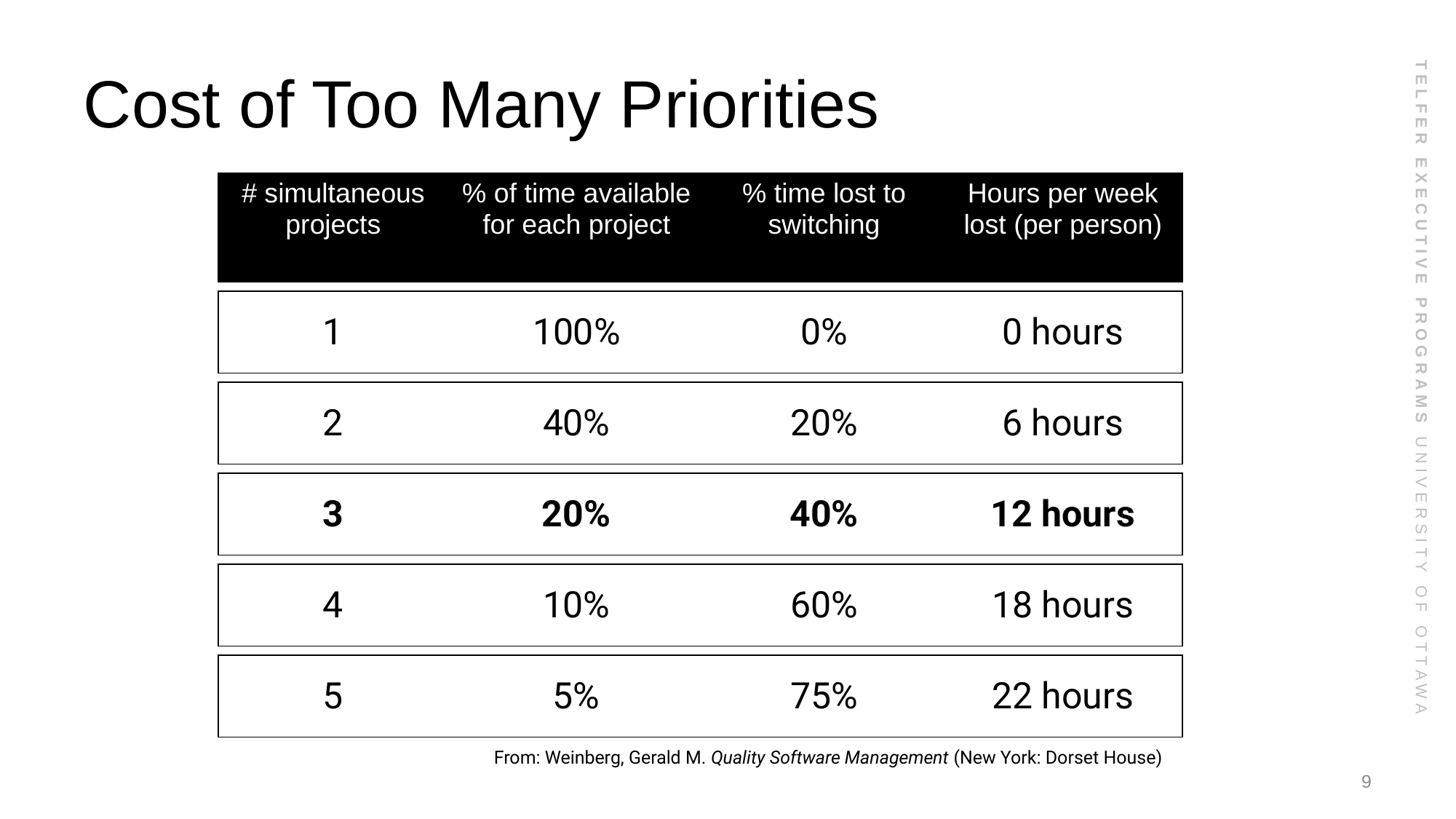

# Cost of Too Many Priorities
| # simultaneous projects | % of time available for each project | % time lost to switching | Hours per week lost (per person) |
| --- | --- | --- | --- |
| 1 | 100% | 0% | 0 hours |
| --- | --- | --- | --- |
| 2 | 40% | 20% | 6 hours |
| --- | --- | --- | --- |
| 3 | 20% | 40% | 12 hours |
| --- | --- | --- | --- |
| 4 | 10% | 60% | 18 hours |
| --- | --- | --- | --- |
| 5 | 5% | 75% | 22 hours |
| --- | --- | --- | --- |
From: Weinberg, Gerald M. Quality Software Management (New York: Dorset House)
9